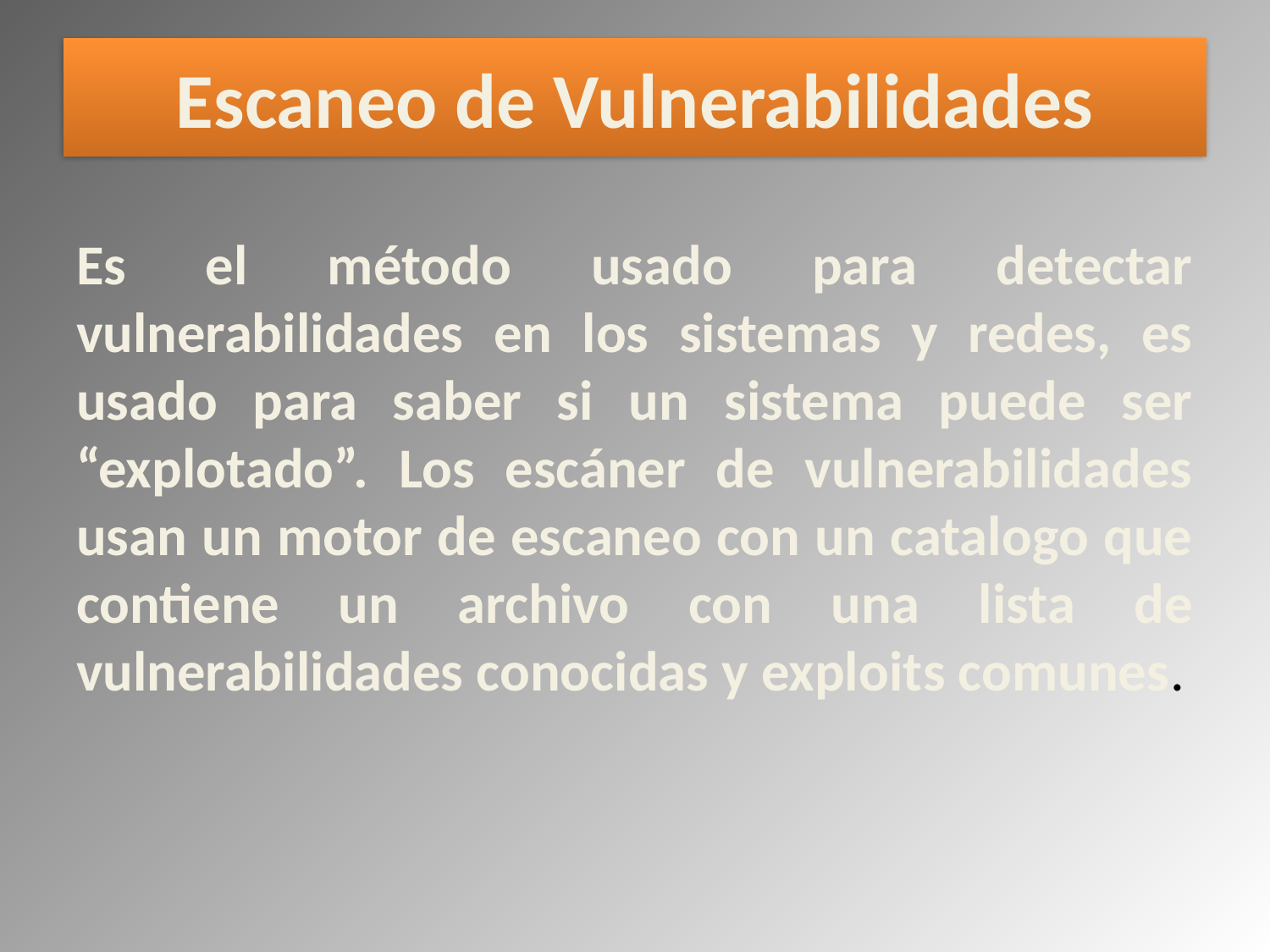

# Escaneo de Vulnerabilidades
Es el método usado para detectar vulnerabilidades en los sistemas y redes, es usado para saber si un sistema puede ser “explotado”. Los escáner de vulnerabilidades usan un motor de escaneo con un catalogo que contiene un archivo con una lista de vulnerabilidades conocidas y exploits comunes.